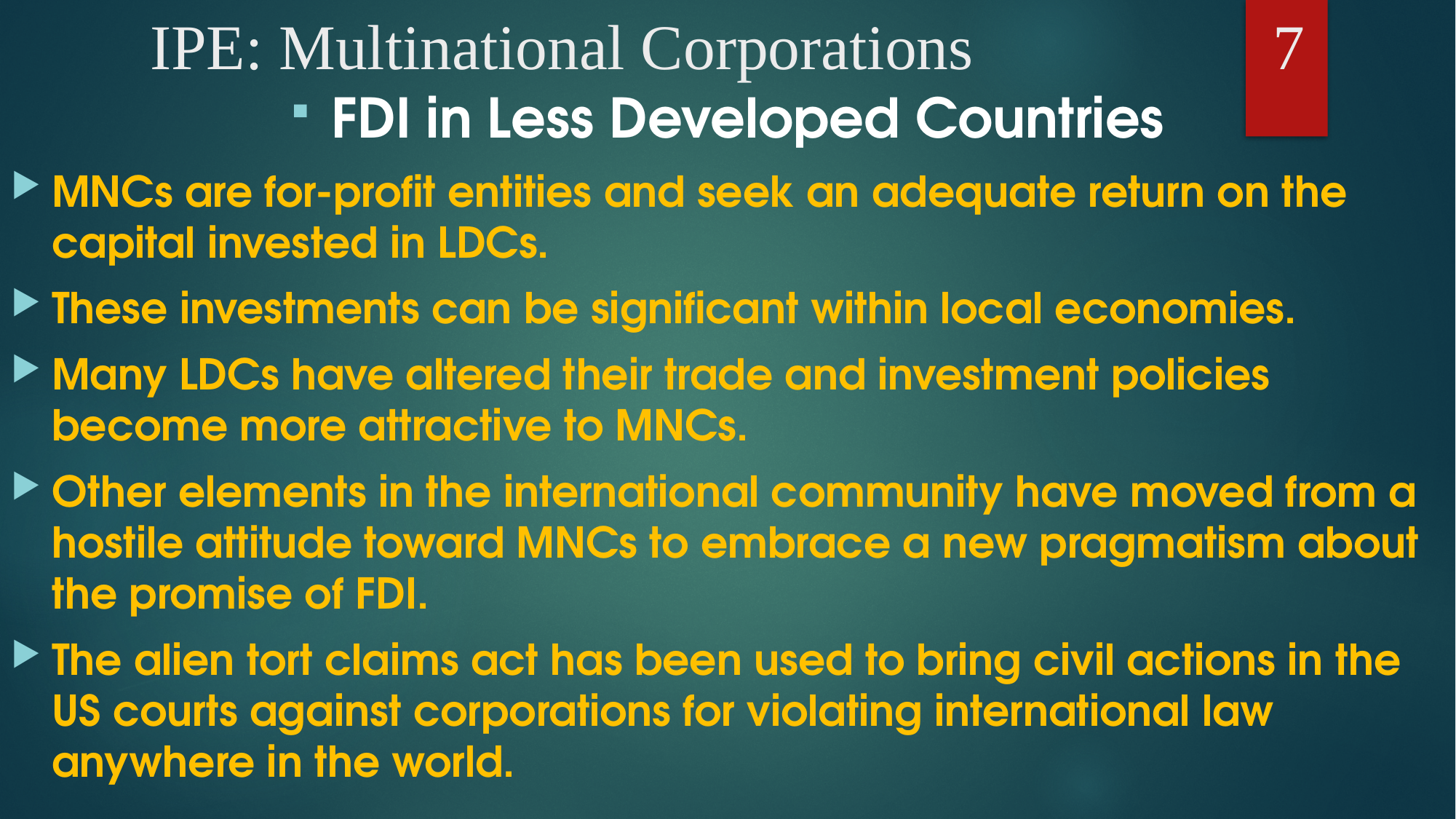

# IPE: Multinational Corporations			  7
FDI in Less Developed Countries
MNCs are for-profit entities and seek an adequate return on the capital invested in LDCs.
These investments can be significant within local economies.
Many LDCs have altered their trade and investment policies become more attractive to MNCs.
Other elements in the international community have moved from a hostile attitude toward MNCs to embrace a new pragmatism about the promise of FDI.
The alien tort claims act has been used to bring civil actions in the US courts against corporations for violating international law anywhere in the world.